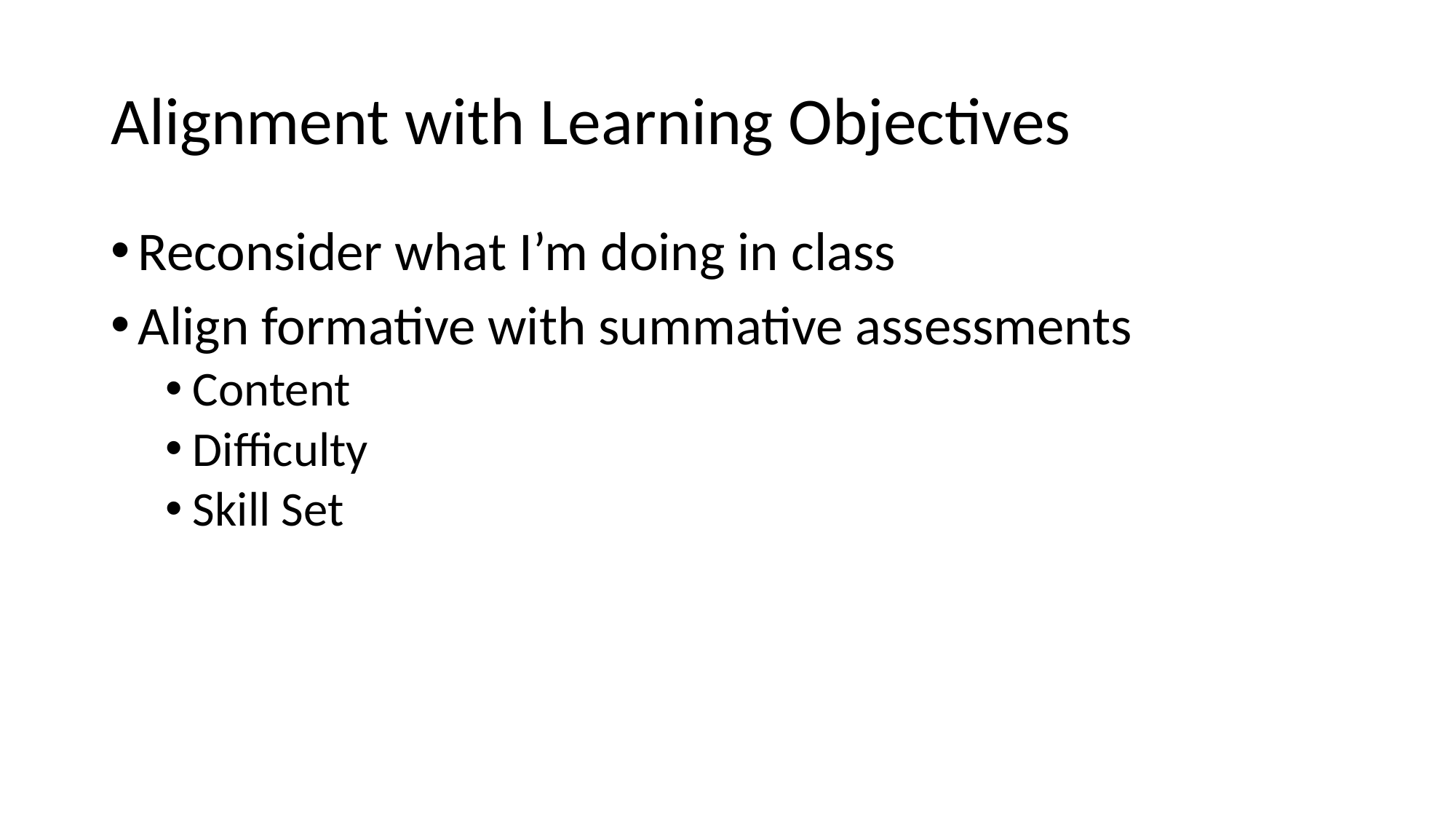

# Alignment with Learning Objectives
Reconsider what I’m doing in class
Align formative with summative assessments
Content
Difficulty
Skill Set